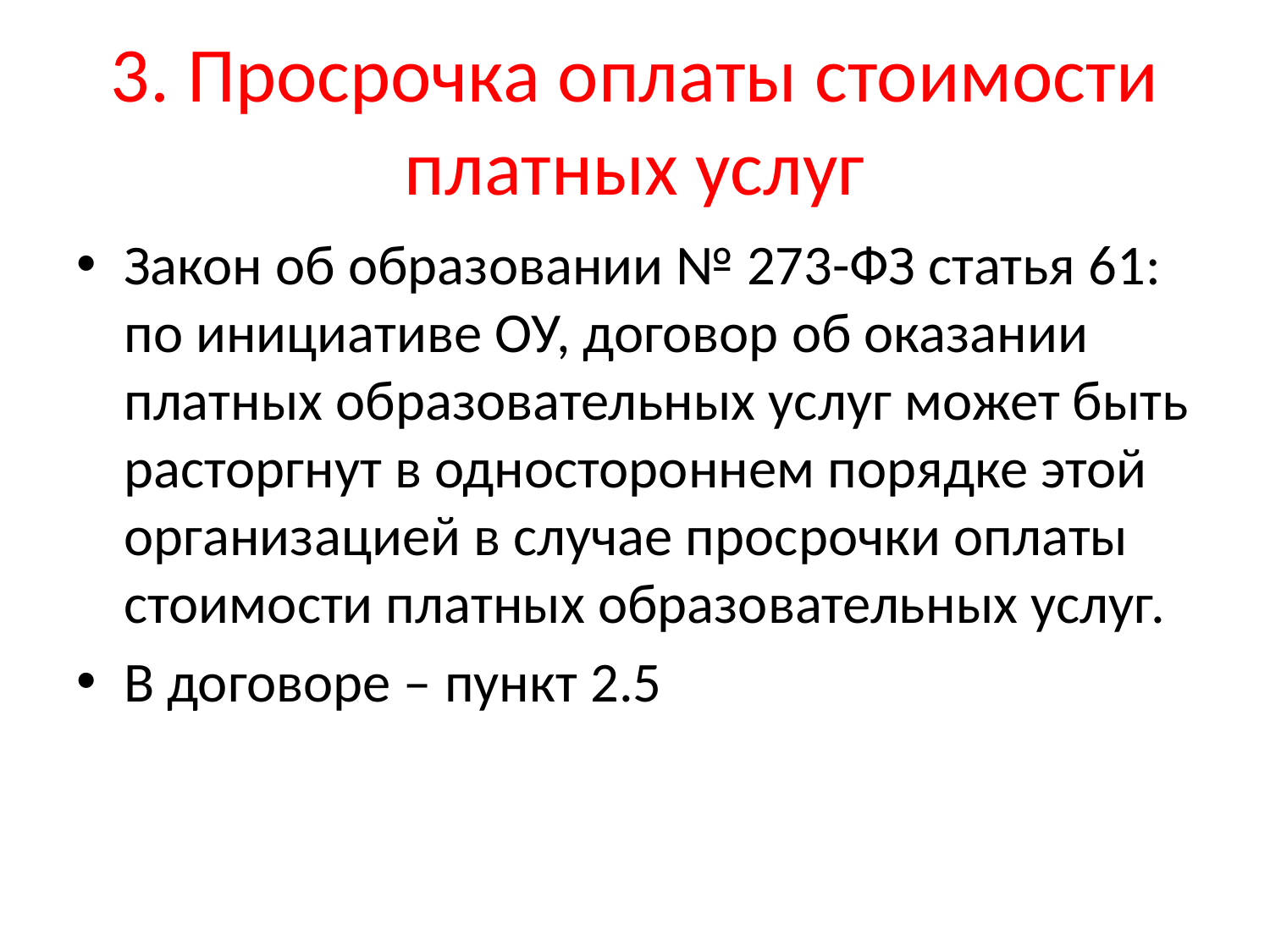

# 3. Просрочка оплаты стоимости платных услуг
Закон об образовании № 273-ФЗ статья 61: по инициативе ОУ, договор об оказании платных образовательных услуг может быть расторгнут в одностороннем порядке этой организацией в случае просрочки оплаты стоимости платных образовательных услуг.
В договоре – пункт 2.5